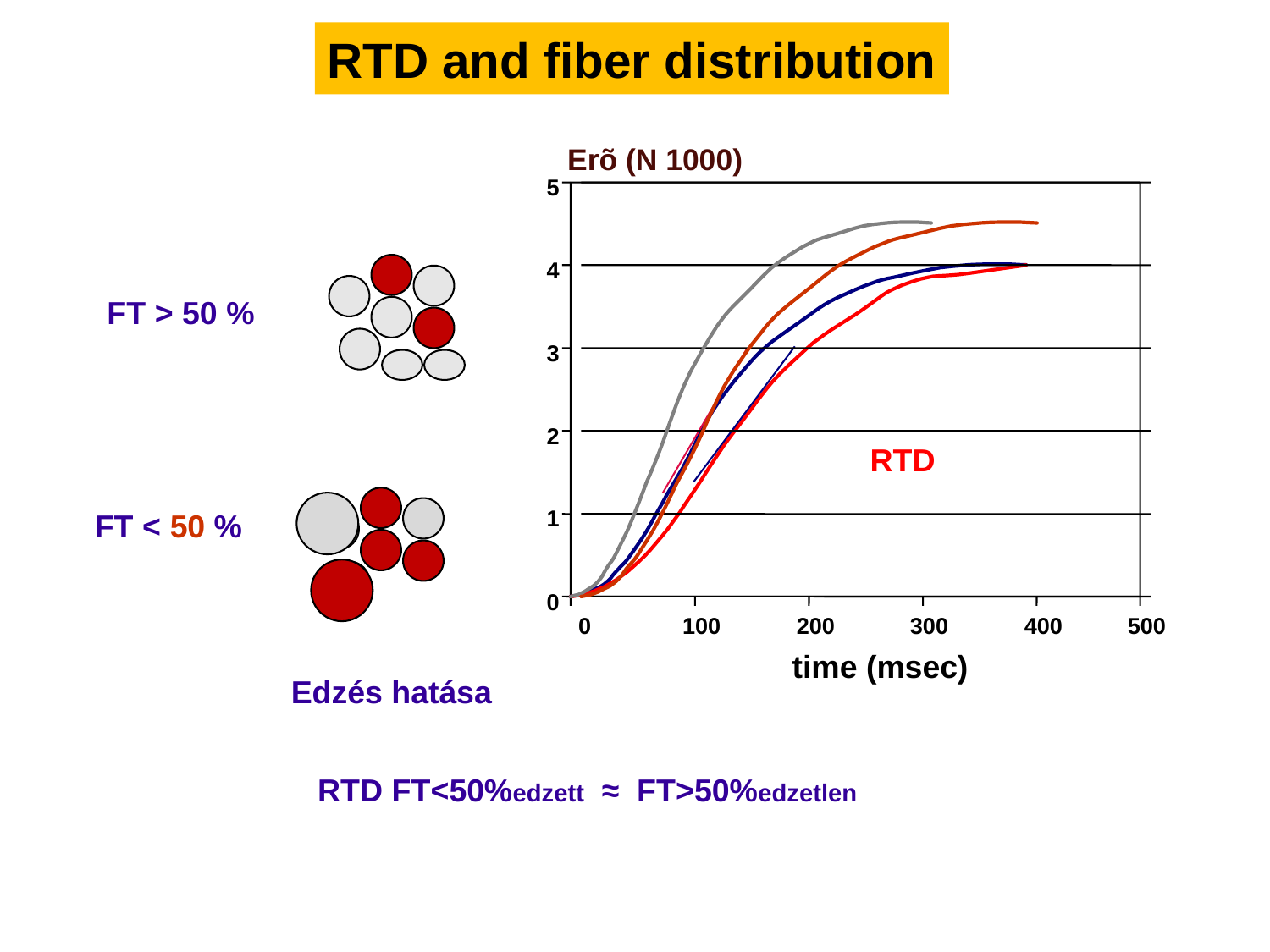

RTD and fiber distribution
Erõ (N 1000)
5

4

3

2

1

0

0
100
200
300
400
500
time (msec)

FT > 50 %

RTD

FT < 50 %

Edzés hatása
RTD FT<50%edzett  ≈  FT>50%edzetlen